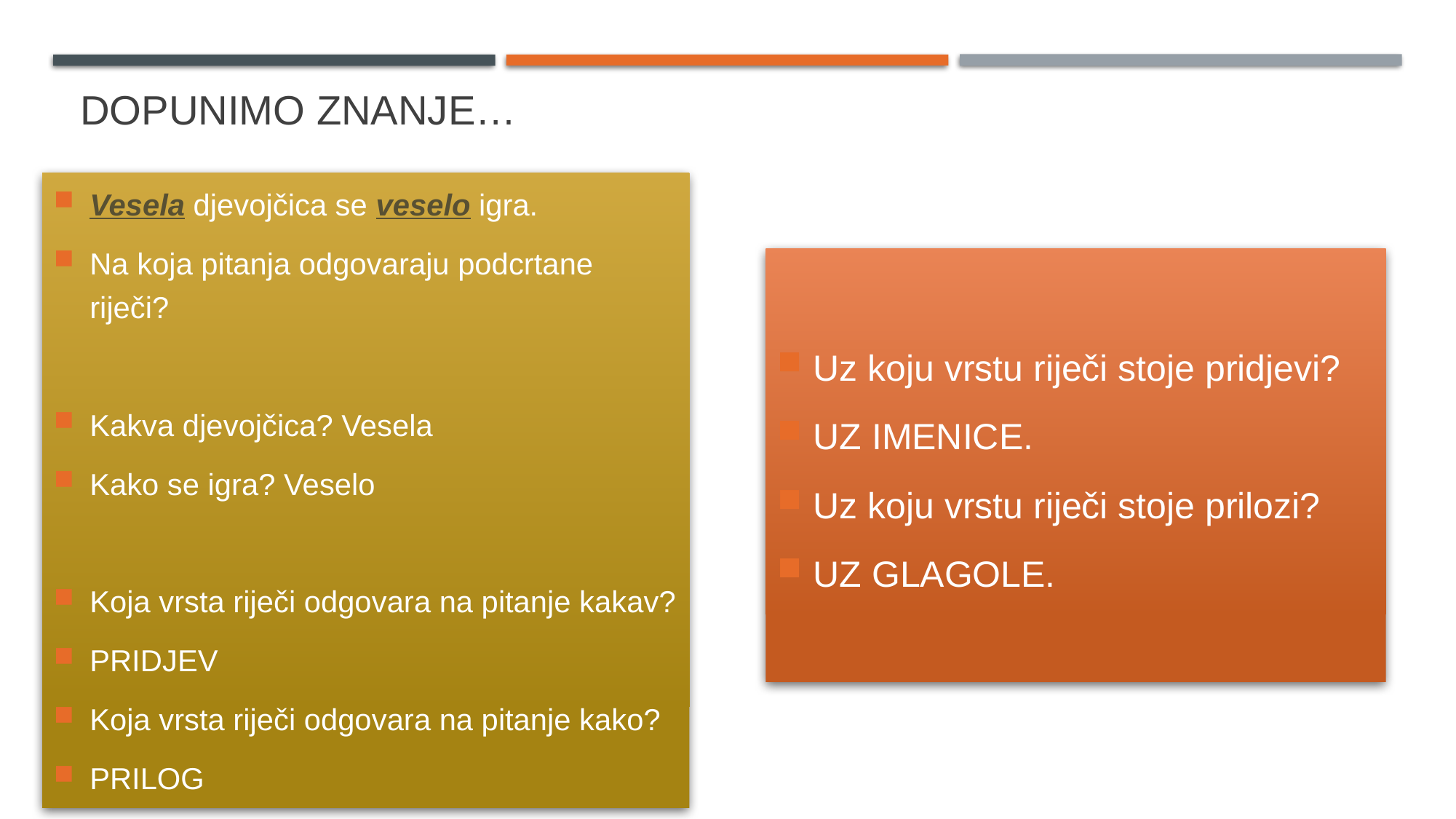

# Dopunimo znanje…
Vesela djevojčica se veselo igra.
Na koja pitanja odgovaraju podcrtane riječi?

Kakva djevojčica? Vesela
Kako se igra? Veselo

Koja vrsta riječi odgovara na pitanje kakav?
PRIDJEV
Koja vrsta riječi odgovara na pitanje kako?
PRILOG

Uz koju vrstu riječi stoje pridjevi?
UZ IMENICE.
Uz koju vrstu riječi stoje prilozi?
UZ GLAGOLE.